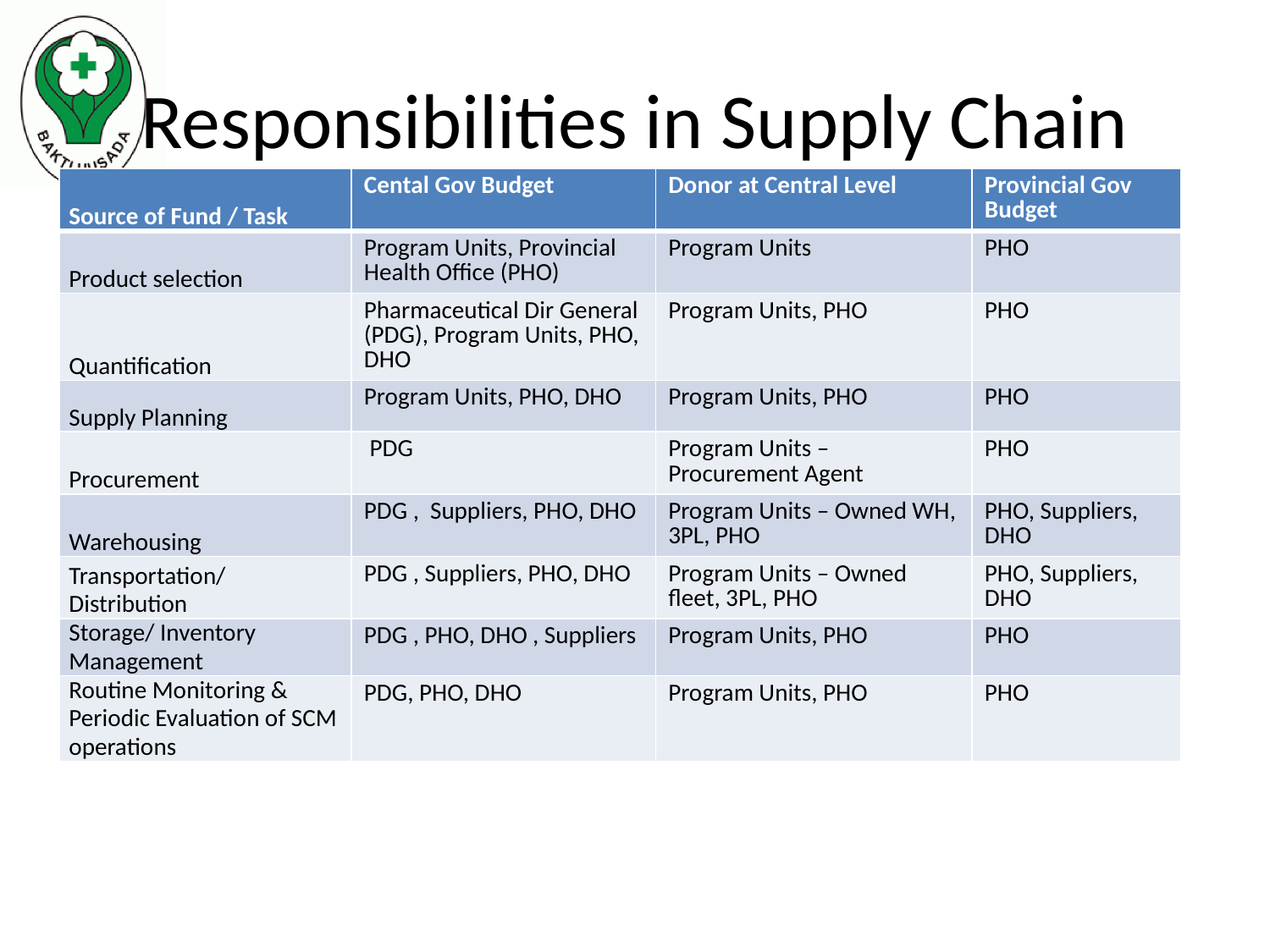

Responsibilities in Supply Chain
| Source of Fund / Task | Cental Gov Budget | Donor at Central Level | Provincial Gov Budget |
| --- | --- | --- | --- |
| Product selection | Program Units, Provincial Health Office (PHO) | Program Units | PHO |
| Quantification | Pharmaceutical Dir General (PDG), Program Units, PHO, DHO | Program Units, PHO | PHO |
| Supply Planning | Program Units, PHO, DHO | Program Units, PHO | PHO |
| Procurement | PDG | Program Units – Procurement Agent | PHO |
| Warehousing | PDG , Suppliers, PHO, DHO | Program Units – Owned WH, 3PL, PHO | PHO, Suppliers, DHO |
| Transportation/ Distribution | PDG , Suppliers, PHO, DHO | Program Units – Owned fleet, 3PL, PHO | PHO, Suppliers, DHO |
| Storage/ Inventory Management | PDG , PHO, DHO , Suppliers | Program Units, PHO | PHO |
| Routine Monitoring & Periodic Evaluation of SCM operations | PDG, PHO, DHO | Program Units, PHO | PHO |